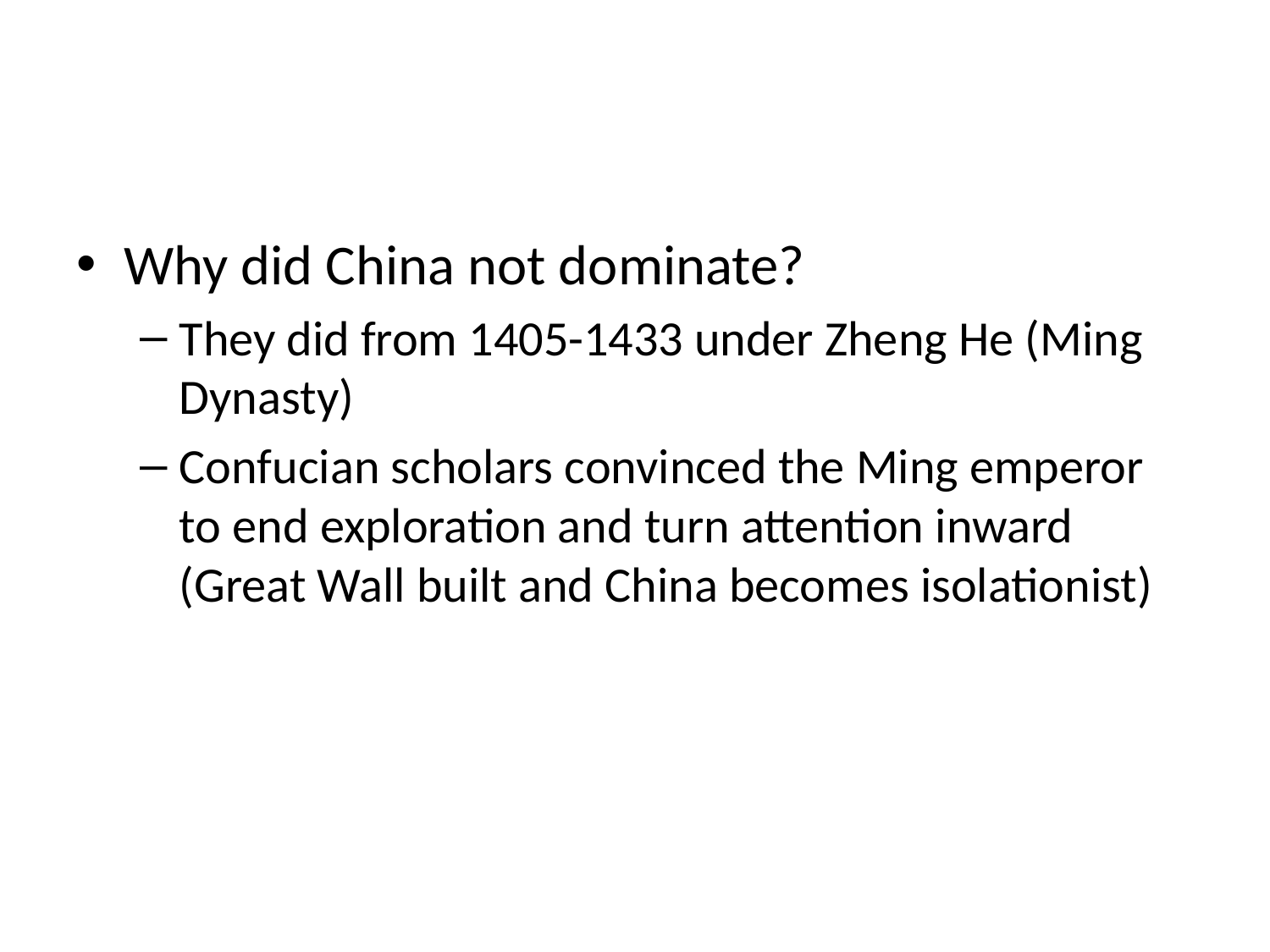

#
Why did China not dominate?
They did from 1405-1433 under Zheng He (Ming Dynasty)
Confucian scholars convinced the Ming emperor to end exploration and turn attention inward (Great Wall built and China becomes isolationist)